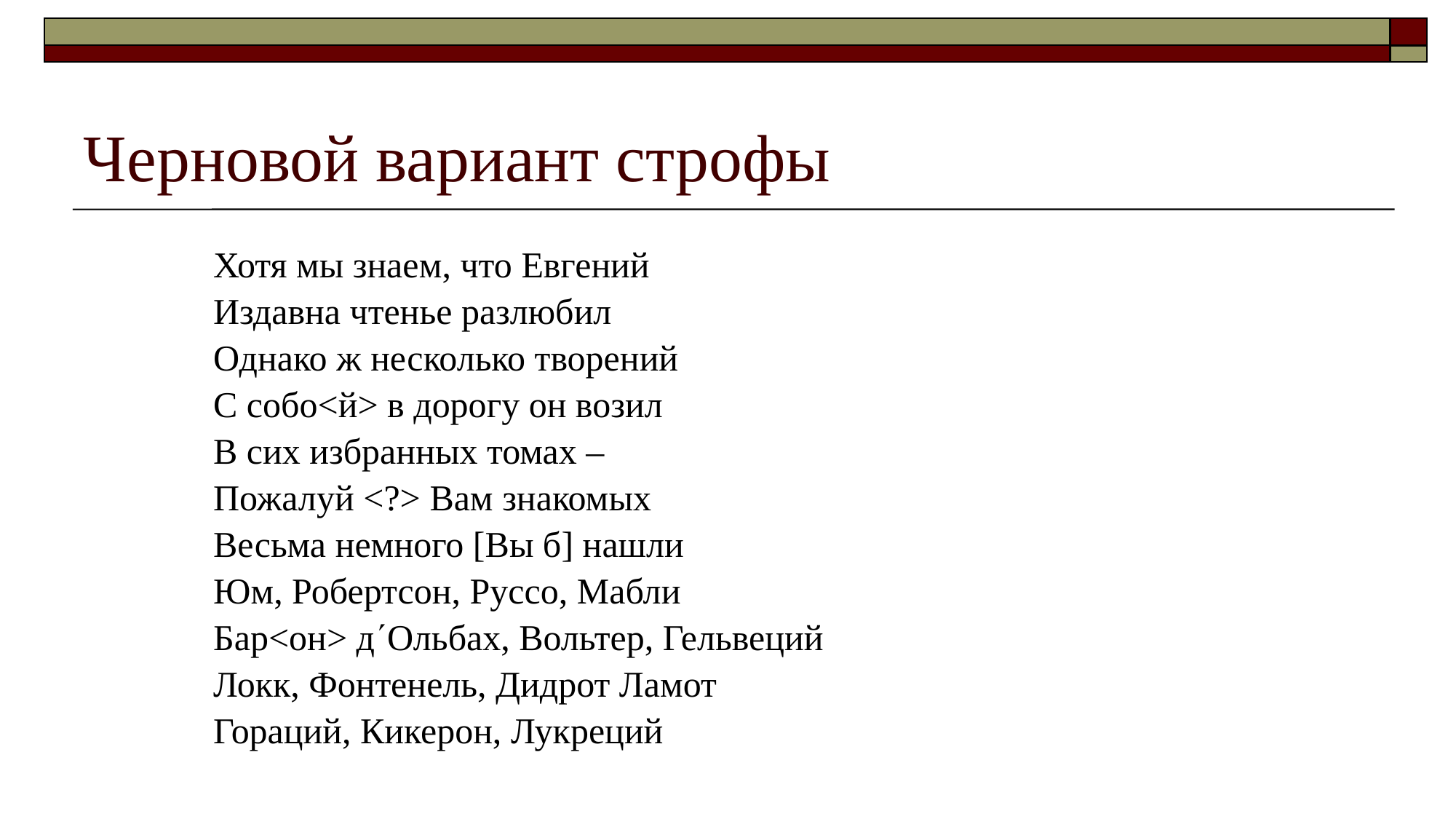

# Черновой вариант строфы
Хотя мы знаем, что Евгений
Издавна чтенье разлюбил
Однако ж несколько творений
С собо<й> в дорогу он возил
В сих избранных томах –
Пожалуй <?> Вам знакомых
Весьма немного [Вы б] нашли
Юм, Робертсон, Руссо, Мабли
Бар<он> д′Ольбах, Вольтер, Гельвеций
Локк, Фонтенель, Дидрот Ламот
Гораций, Кикерон, Лукреций